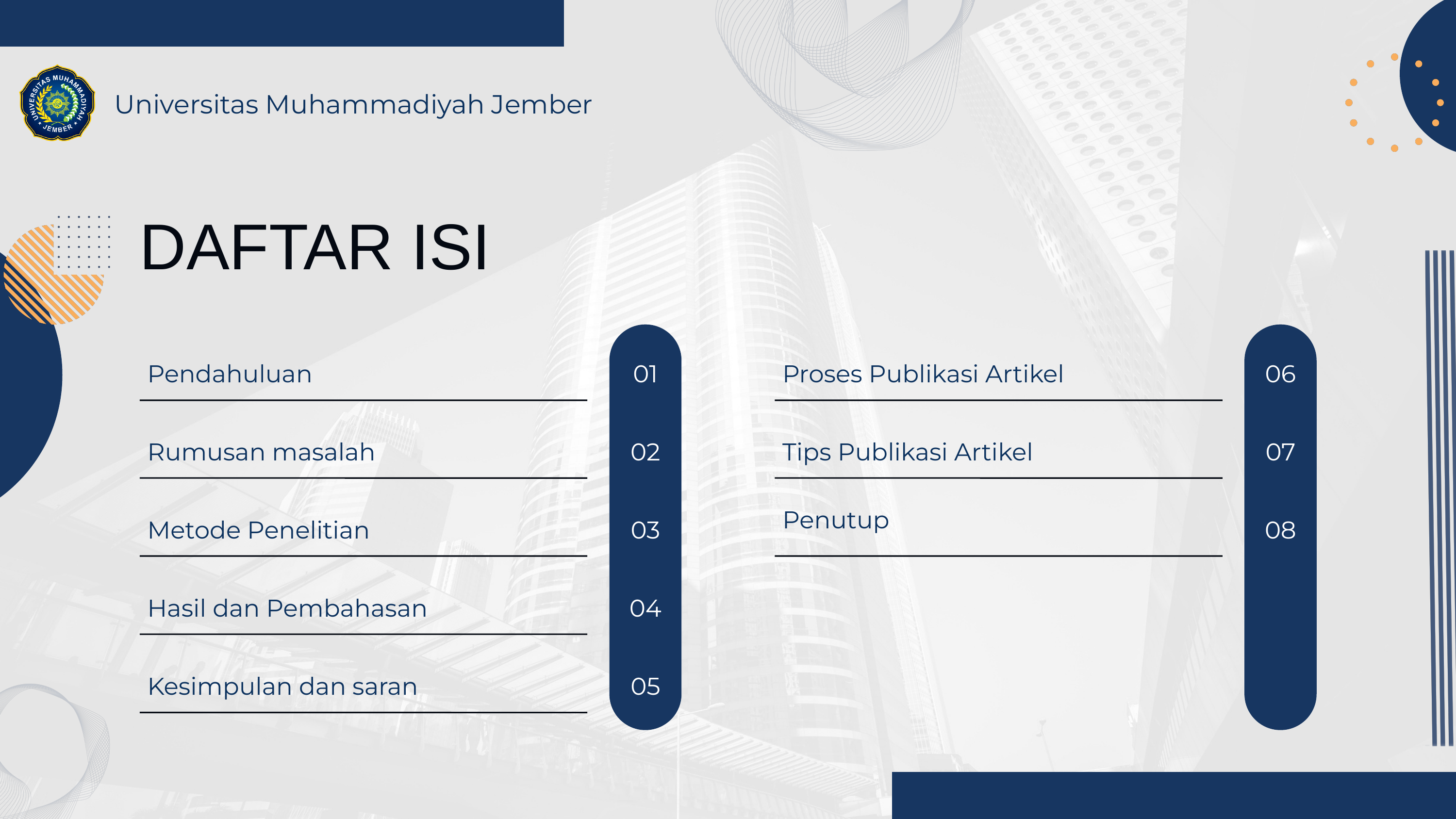

Universitas Muhammadiyah Jember
DAFTAR ISI

Pendahuluan
01
Proses Publikasi Artikel
06

Rumusan masalah
02
Tips Publikasi Artikel
07

Penutup
Metode Penelitian
03
08

Hasil dan Pembahasan
04

Kesimpulan dan saran
05